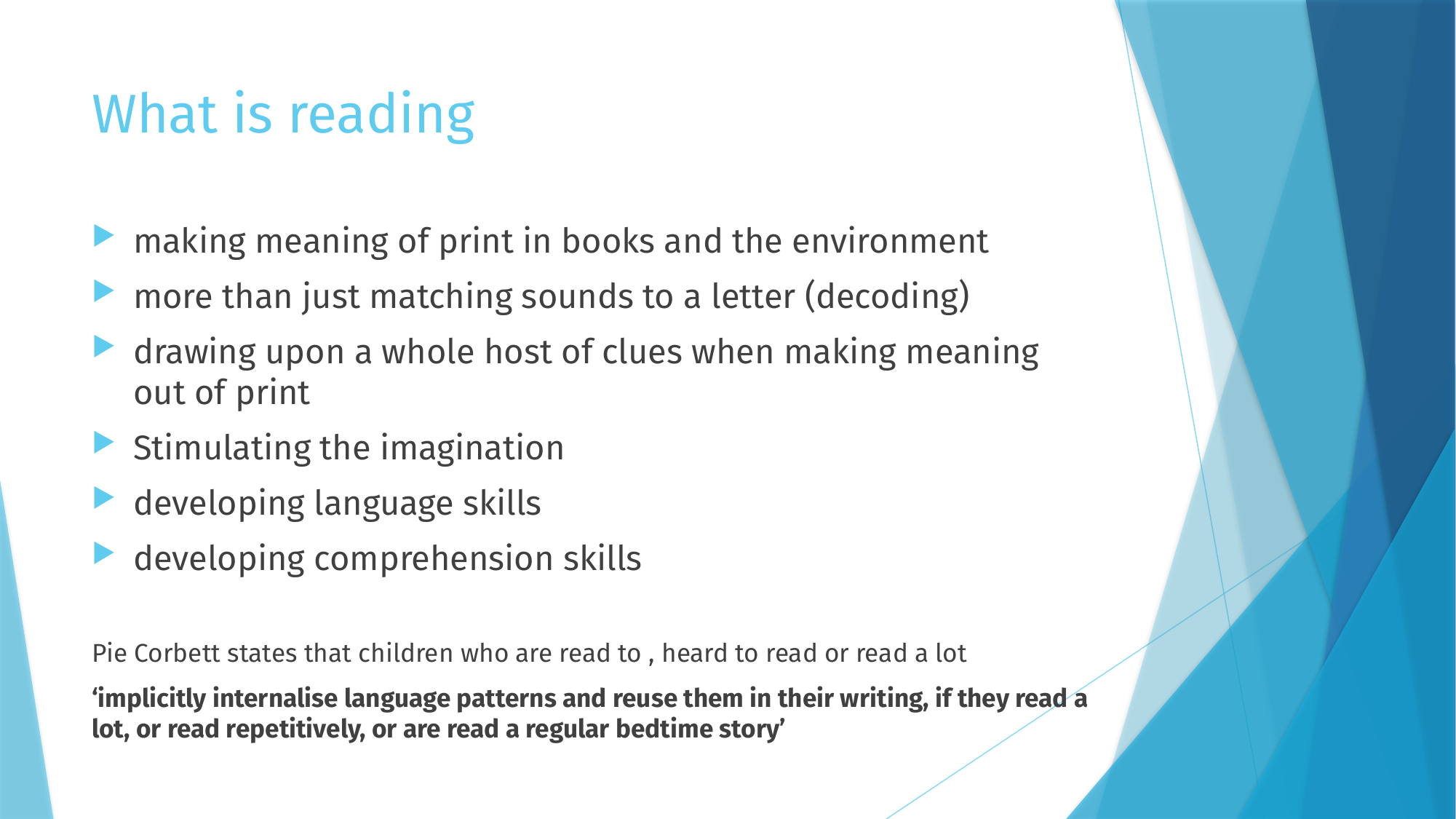

# What is reading

making meaning of print in books and the environment
more than just matching sounds to a letter (decoding)
drawing upon a whole host of clues when making meaning out of print
Stimulating the imagination
developing language skills
developing comprehension skills

Pie Corbett states that children who are read to , heard to read or read a lot
‘implicitly internalise language patterns and reuse them in their writing, if they read a lot, or read repetitively, or are read a regular bedtime story’